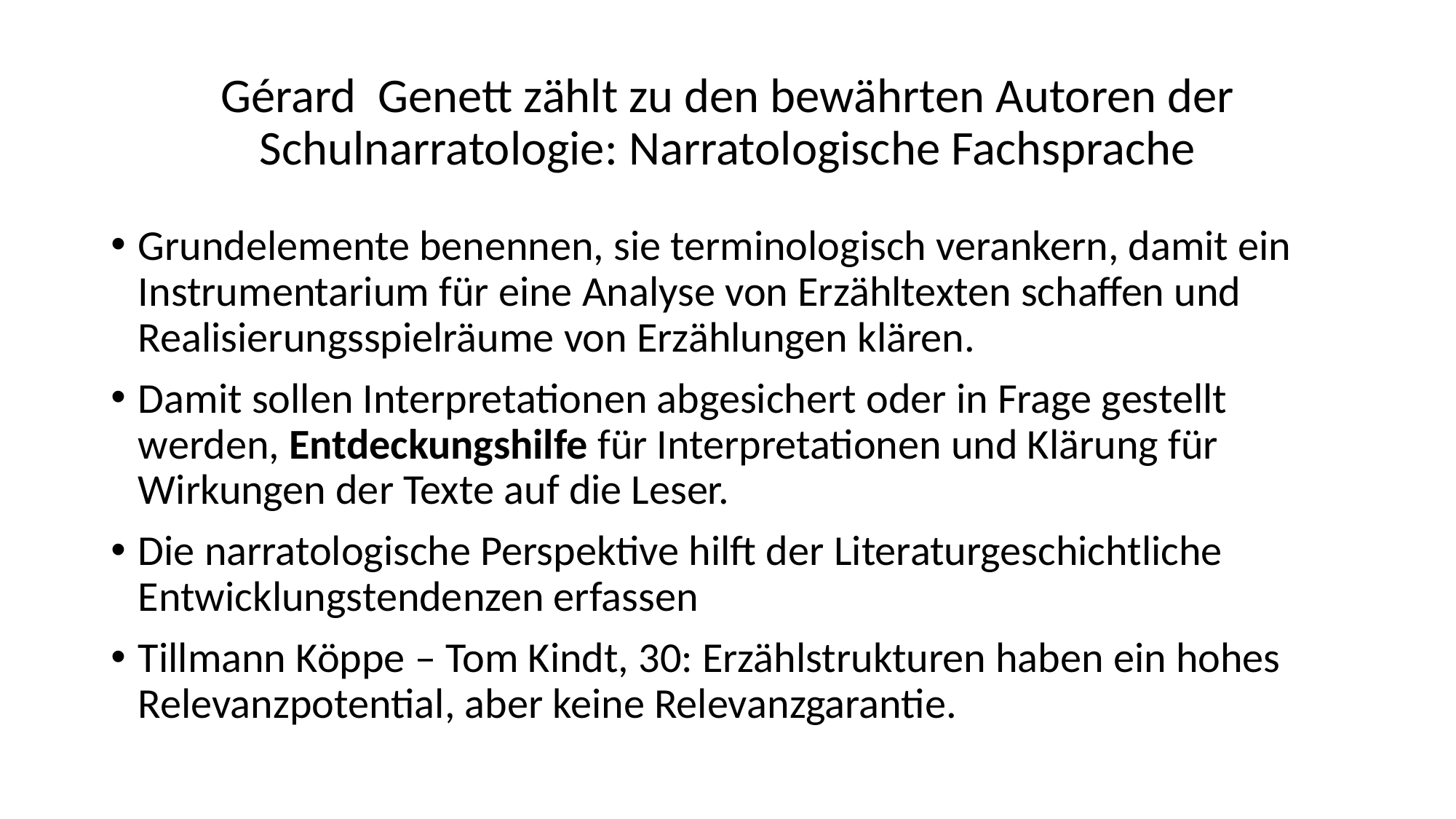

# Gérard  Genett zählt zu den bewährten Autoren der Schulnarratologie: Narratologische Fachsprache
Grundelemente benennen, sie terminologisch verankern, damit ein Instrumentarium für eine Analyse von Erzähltexten schaffen und Realisierungsspielräume von Erzählungen klären.
Damit sollen Interpretationen abgesichert oder in Frage gestellt werden, Entdeckungshilfe für Interpretationen und Klärung für Wirkungen der Texte auf die Leser.
Die narratologische Perspektive hilft der Literaturgeschichtliche Entwicklungstendenzen erfassen
Tillmann Köppe – Tom Kindt, 30: Erzählstrukturen haben ein hohes Relevanzpotential, aber keine Relevanzgarantie.